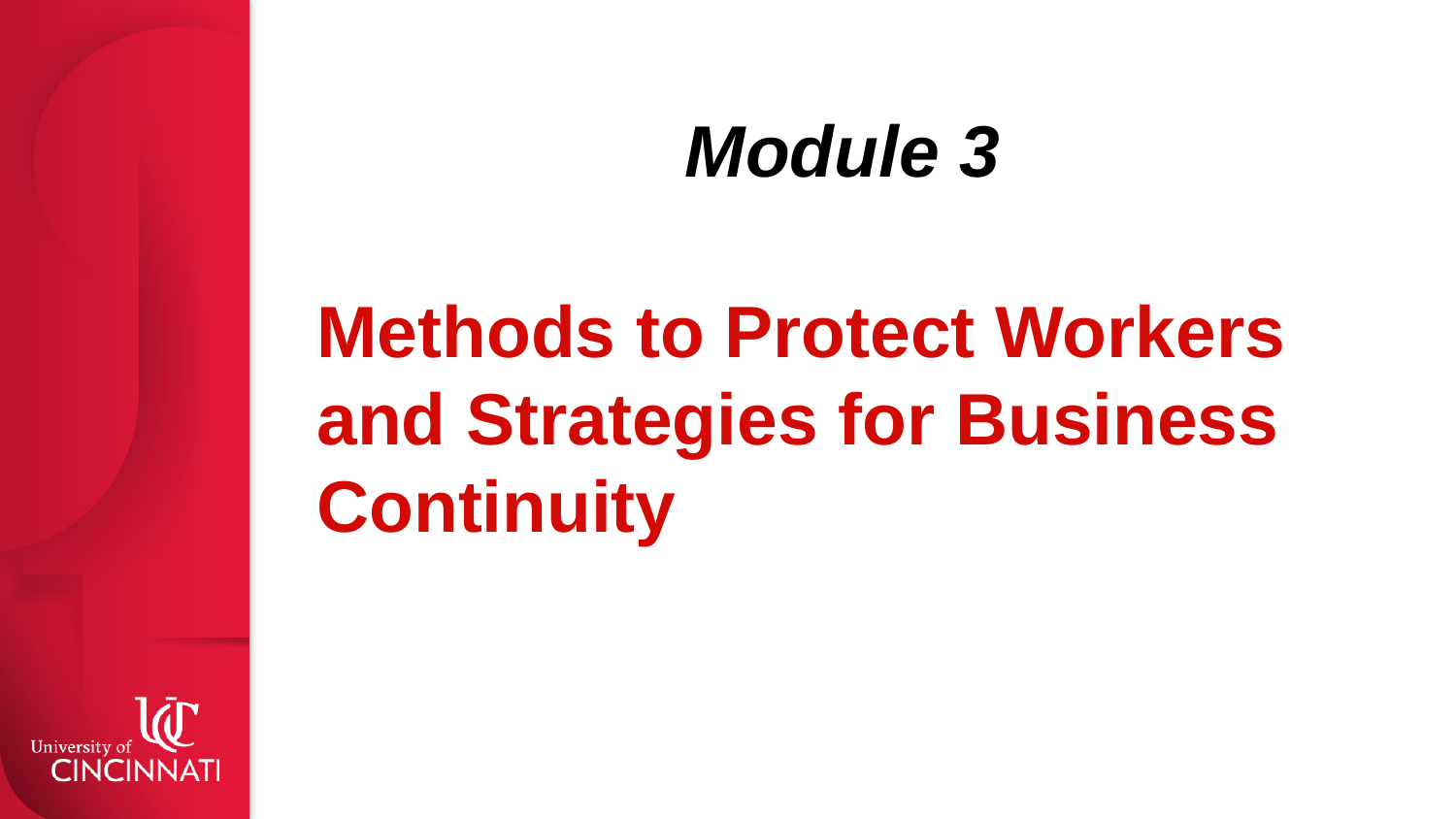

# Module 3
Methods to Protect Workers and Strategies for Business Continuity